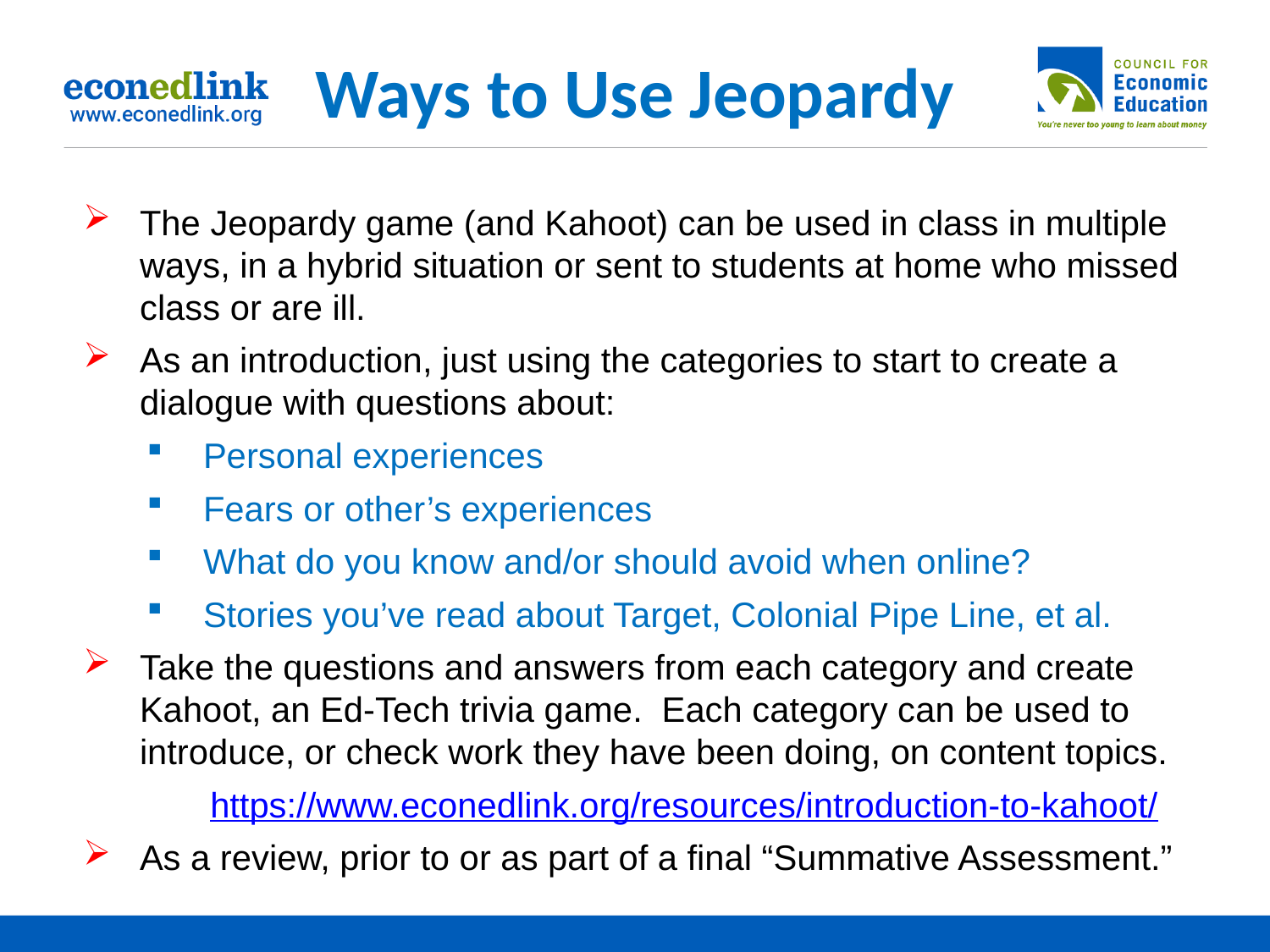

# Ways to Use Jeopardy
The Jeopardy game (and Kahoot) can be used in class in multiple ways, in a hybrid situation or sent to students at home who missed class or are ill.
As an introduction, just using the categories to start to create a dialogue with questions about:
Personal experiences
Fears or other’s experiences
What do you know and/or should avoid when online?
Stories you’ve read about Target, Colonial Pipe Line, et al.
Take the questions and answers from each category and create Kahoot, an Ed-Tech trivia game.  Each category can be used to introduce, or check work they have been doing, on content topics.
	https://www.econedlink.org/resources/introduction-to-kahoot/
As a review, prior to or as part of a final “Summative Assessment.”